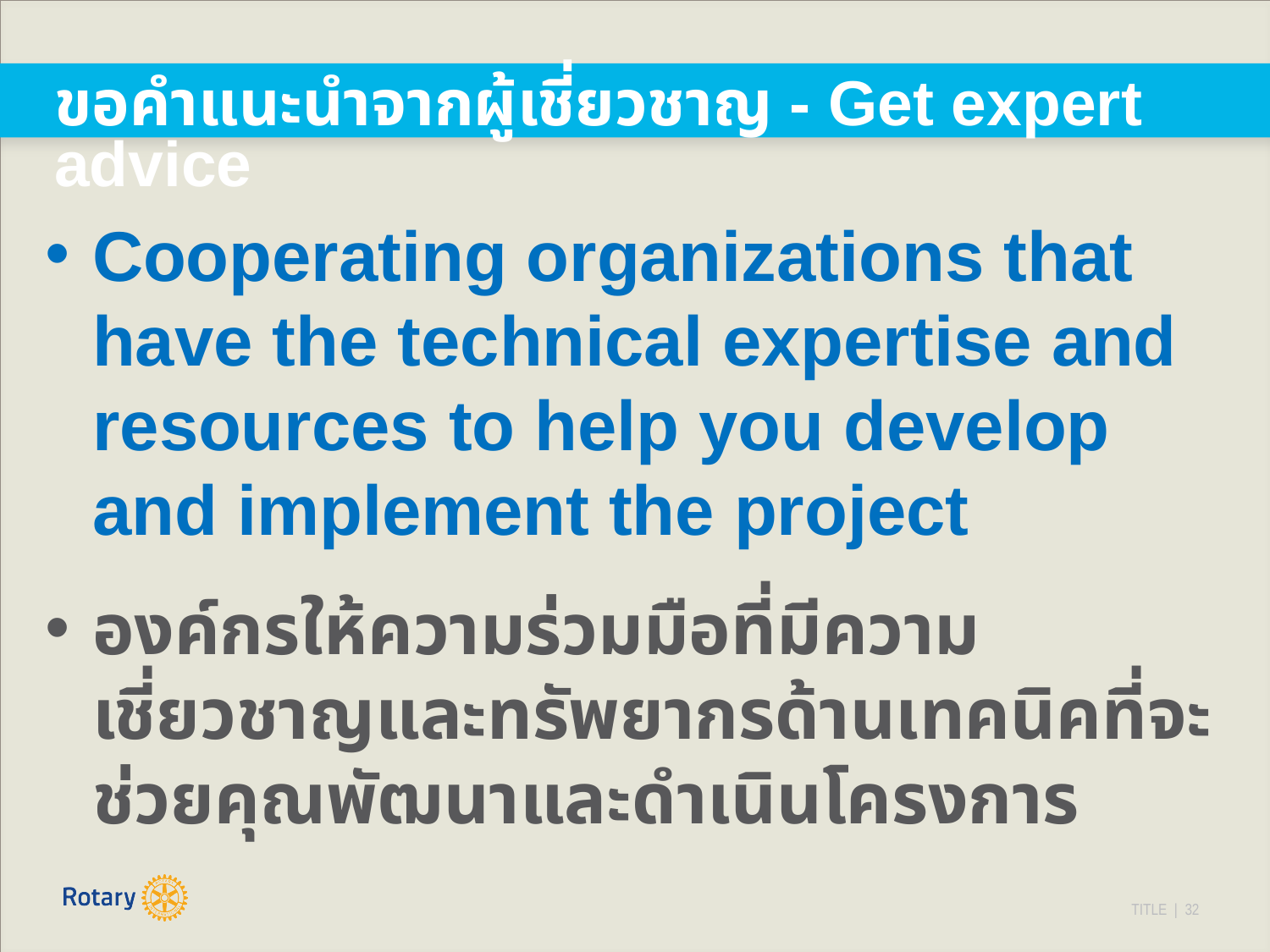

ขอคำแนะนำจากผู้เชี่ยวชาญ - Get expert advice
Cooperating organizations that have the technical expertise and resources to help you develop and implement the project
องค์กรให้ความร่วมมือที่มีความเชี่ยวชาญและทรัพยากรด้านเทคนิคที่จะช่วยคุณพัฒนาและดำเนินโครงการ